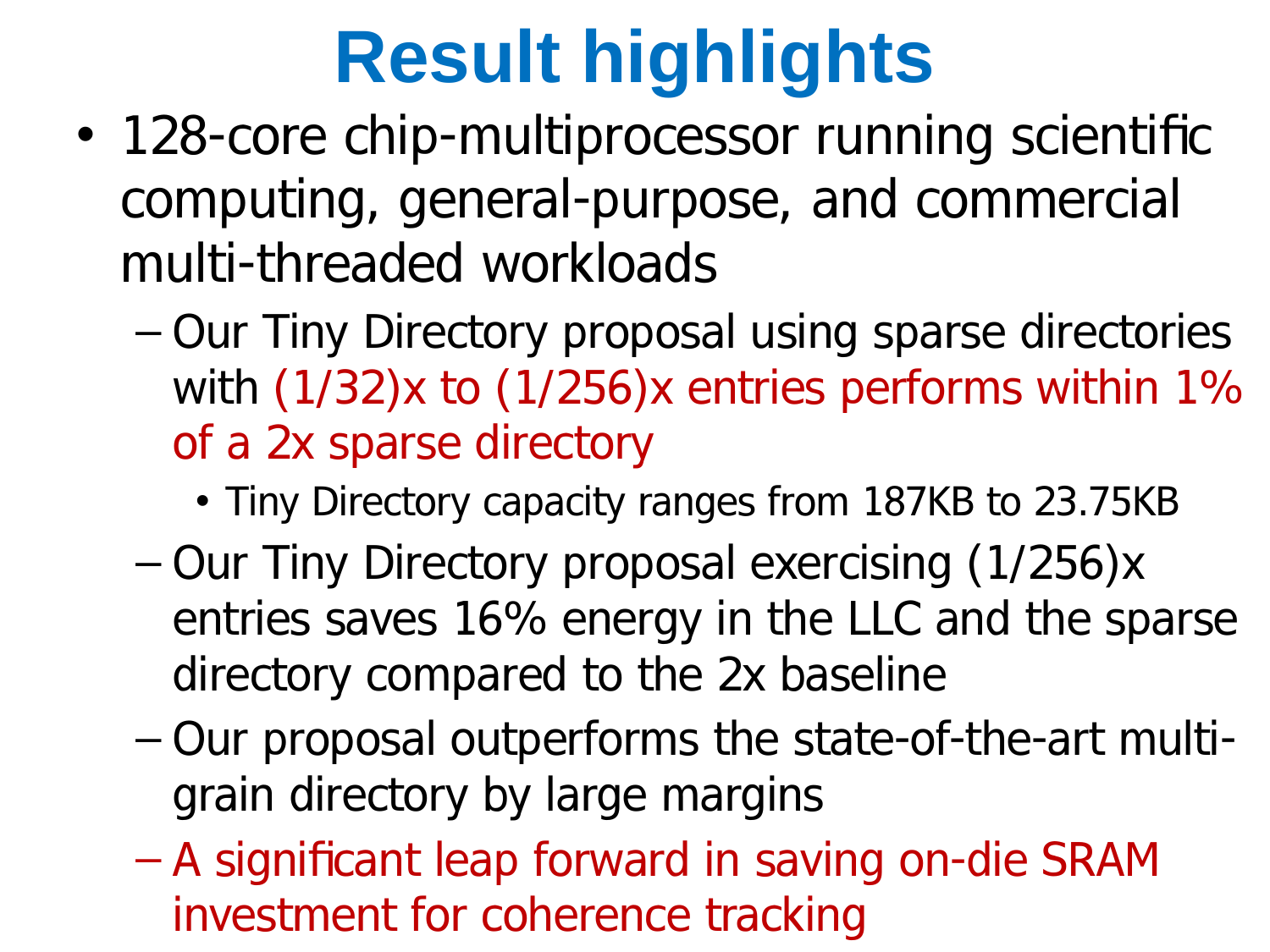

# Result highlights
128-core chip-multiprocessor running scientific computing, general-purpose, and commercial multi-threaded workloads
Our Tiny Directory proposal using sparse directories with (1/32)x to (1/256)x entries performs within 1% of a 2x sparse directory
Tiny Directory capacity ranges from 187KB to 23.75KB
Our Tiny Directory proposal exercising (1/256)x entries saves 16% energy in the LLC and the sparse directory compared to the 2x baseline
Our proposal outperforms the state-of-the-art multi-grain directory by large margins
A significant leap forward in saving on-die SRAM investment for coherence tracking